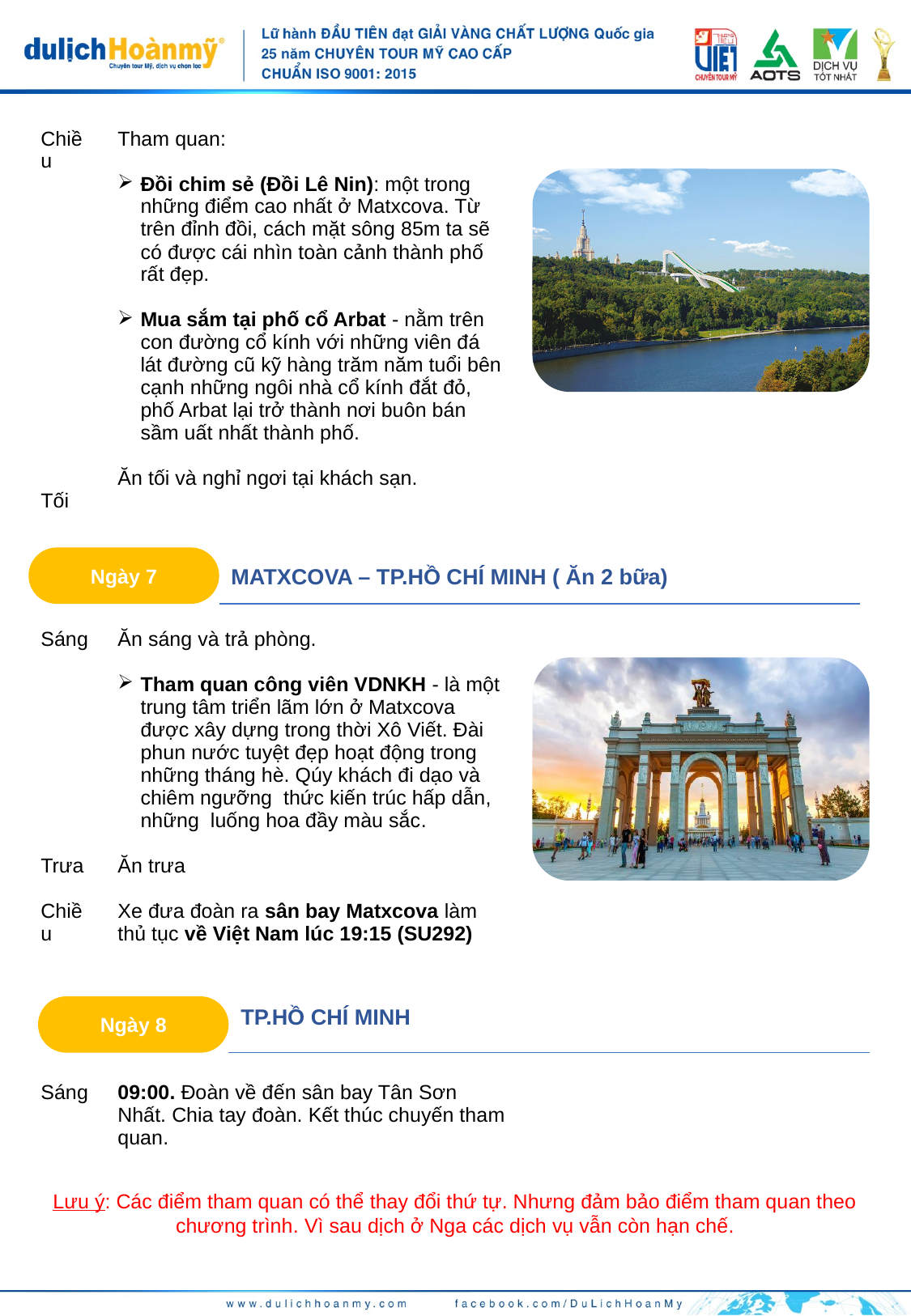

| Chiều Tối | Tham quan: Đồi chim sẻ (Đồi Lê Nin): một trong những điểm cao nhất ở Matxcova. Từ trên đỉnh đồi, cách mặt sông 85m ta sẽ có được cái nhìn toàn cảnh thành phố rất đẹp. Mua sắm tại phố cổ Arbat - nằm trên con đường cổ kính với những viên đá lát đường cũ kỹ hàng trăm năm tuổi bên cạnh những ngôi nhà cổ kính đắt đỏ, phố Arbat lại trở thành nơi buôn bán sầm uất nhất thành phố. Ăn tối và nghỉ ngơi tại khách sạn. |
| --- | --- |

Ngày 7
MATXCOVA – TP.HỒ CHÍ MINH ( Ăn 2 bữa)

| Sáng Trưa Chiều | Ăn sáng và trả phòng. Tham quan công viên VDNKH - là một trung tâm triển lãm lớn ở Matxcova được xây dựng trong thời Xô Viết. Đài phun nước tuyệt đẹp hoạt động trong những tháng hè. Qúy khách đi dạo và chiêm ngưỡng thức kiến trúc hấp dẫn, những luống hoa đầy màu sắc. Ăn trưa Xe đưa đoàn ra sân bay Matxcova làm thủ tục về Việt Nam lúc 19:15 (SU292) |
| --- | --- |

Ngày 8
TP.HỒ CHÍ MINH

| Sáng | 09:00. Đoàn về đến sân bay Tân Sơn Nhất. Chia tay đoàn. Kết thúc chuyến tham quan. |
| --- | --- |
Lưu ý: Các điểm tham quan có thể thay đổi thứ tự. Nhưng đảm bảo điểm tham quan theo chương trình. Vì sau dịch ở Nga các dịch vụ vẫn còn hạn chế.